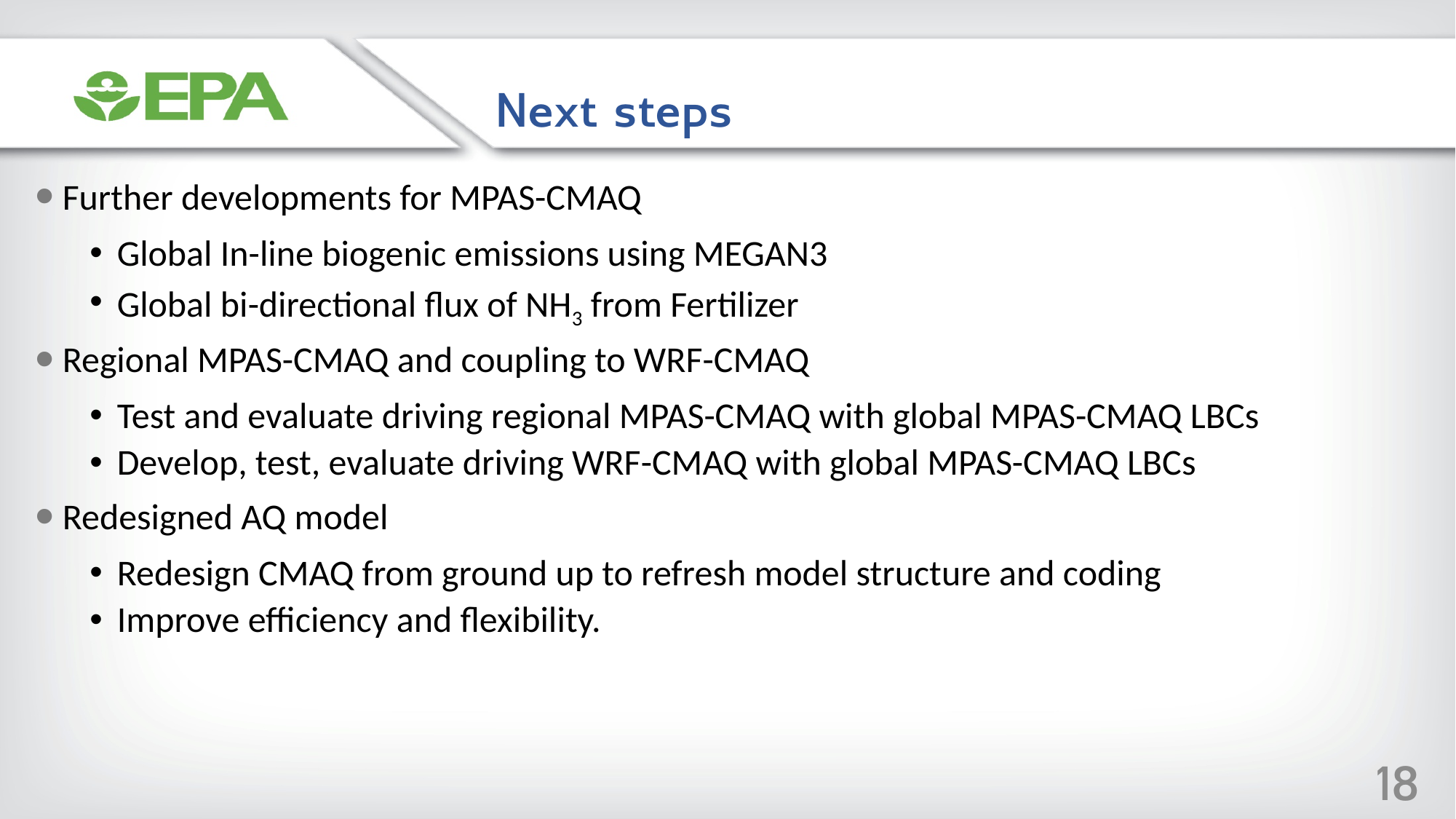

Next steps
Further developments for MPAS-CMAQ
Global In-line biogenic emissions using MEGAN3
Global bi-directional flux of NH3 from Fertilizer
Regional MPAS-CMAQ and coupling to WRF-CMAQ
Test and evaluate driving regional MPAS-CMAQ with global MPAS-CMAQ LBCs
Develop, test, evaluate driving WRF-CMAQ with global MPAS-CMAQ LBCs
Redesigned AQ model
Redesign CMAQ from ground up to refresh model structure and coding
Improve efficiency and flexibility.

18